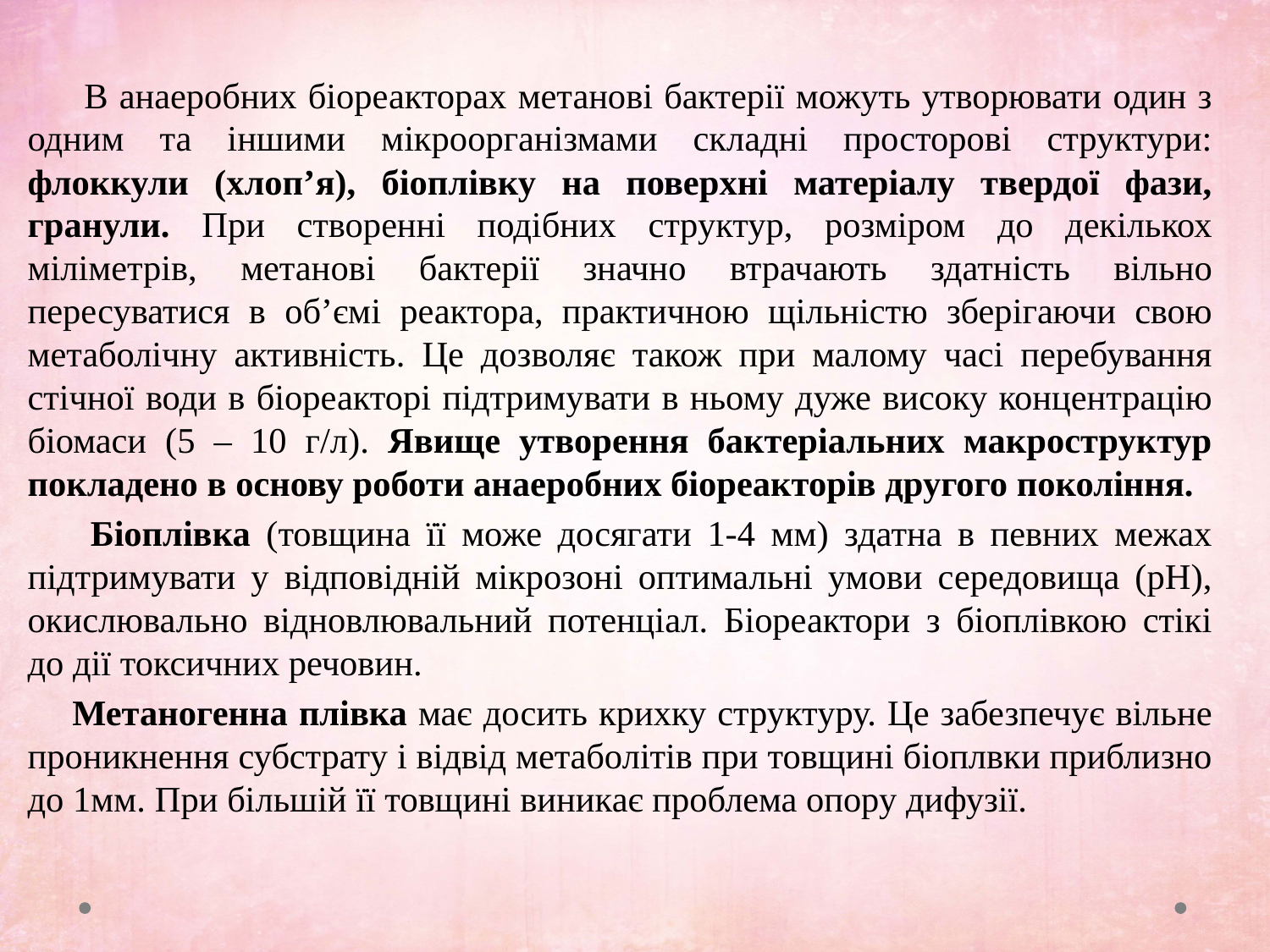

В анаеробних біореакторах метанові бактерії можуть утворювати один з одним та іншими мікроорганізмами складні просторові структури: флоккули (хлоп’я), біоплівку на поверхні матеріалу твердої фази, гранули. При створенні подібних структур, розміром до декількох міліметрів, метанові бактерії значно втрачають здатність вільно пересуватися в об’ємі реактора, практичною щільністю зберігаючи свою метаболічну активність. Це дозволяє також при малому часі перебування стічної води в біореакторі підтримувати в ньому дуже високу концентрацію біомаси (5 – 10 г/л). Явище утворення бактеріальних макроструктур покладено в основу роботи анаеробних біореакторів другого покоління.
    Біоплівка (товщина її може досягати 1-4 мм) здатна в певних межах підтримувати у відповідній мікрозоні оптимальні умови середовища (рН), окислювально відновлювальний потенціал. Біореактори з біоплівкою стікі до дії токсичних речовин.
    Метаногенна плівка має досить крихку структуру. Це забезпечує вільне проникнення субстрату і відвід метаболітів при товщині біоплвки приблизно до 1мм. При більшій її товщині виникає проблема опору дифузії.